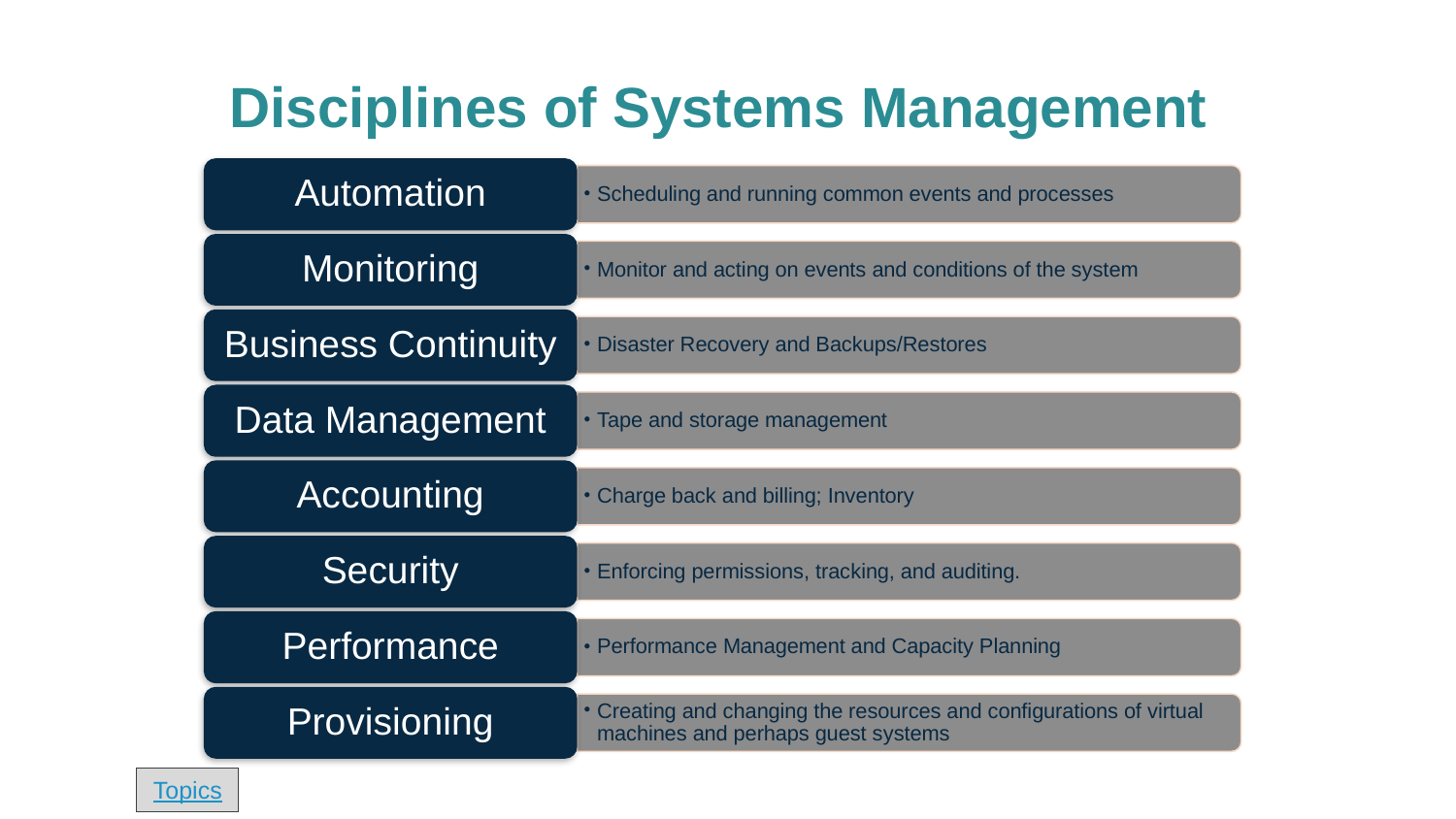

# Disciplines of Systems Management
Automation
Scheduling and running common events and processes
Monitoring
Monitor and acting on events and conditions of the system
Business Continuity
Disaster Recovery and Backups/Restores
Data Management
Tape and storage management
Accounting
Charge back and billing; Inventory
Security
Enforcing permissions, tracking, and auditing.
Performance
Performance Management and Capacity Planning
Provisioning
Creating and changing the resources and configurations of virtual machines and perhaps guest systems